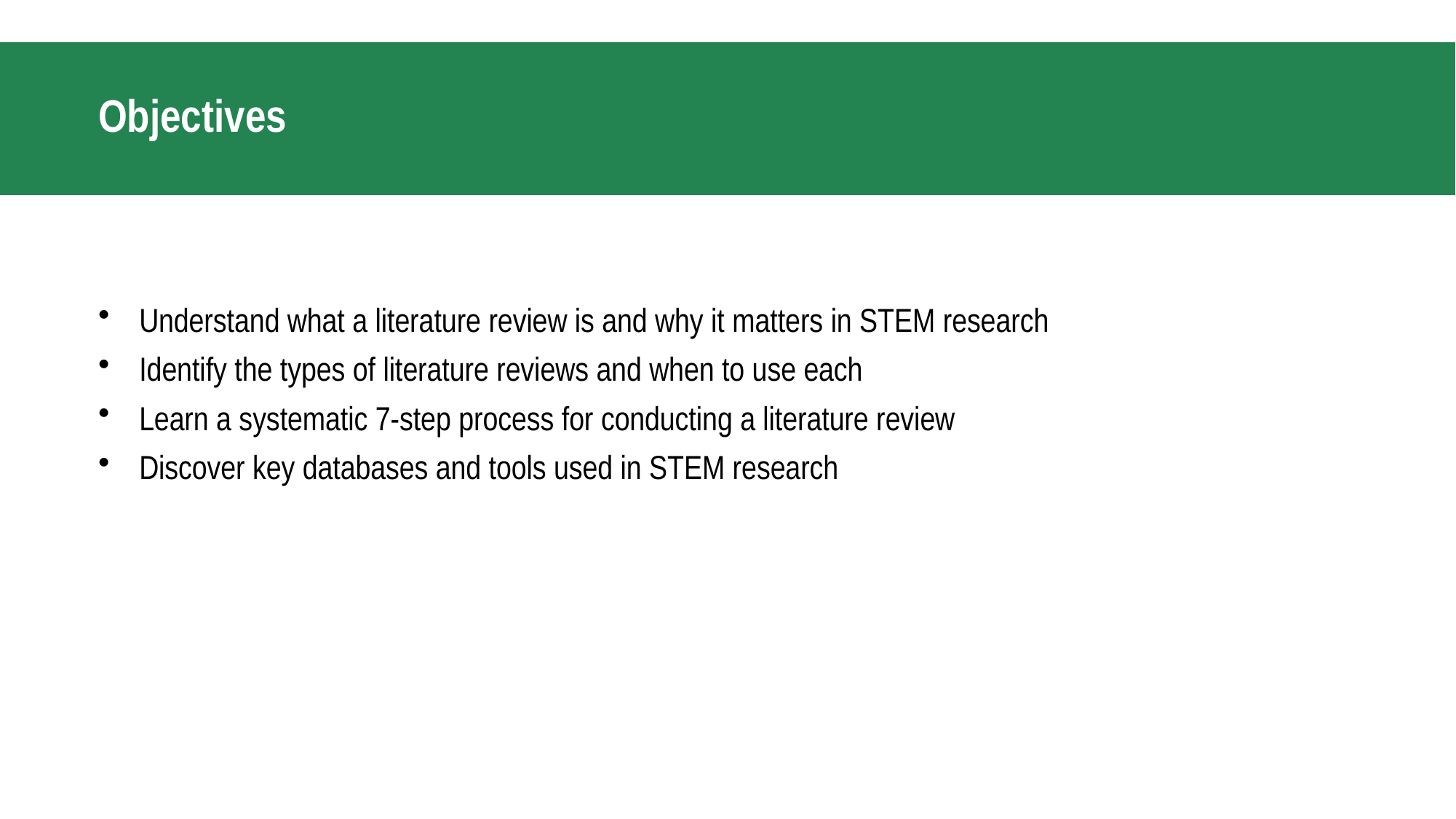

Objectives
Understand what a literature review is and why it matters in STEM research
Identify the types of literature reviews and when to use each
Learn a systematic 7-step process for conducting a literature review
Discover key databases and tools used in STEM research